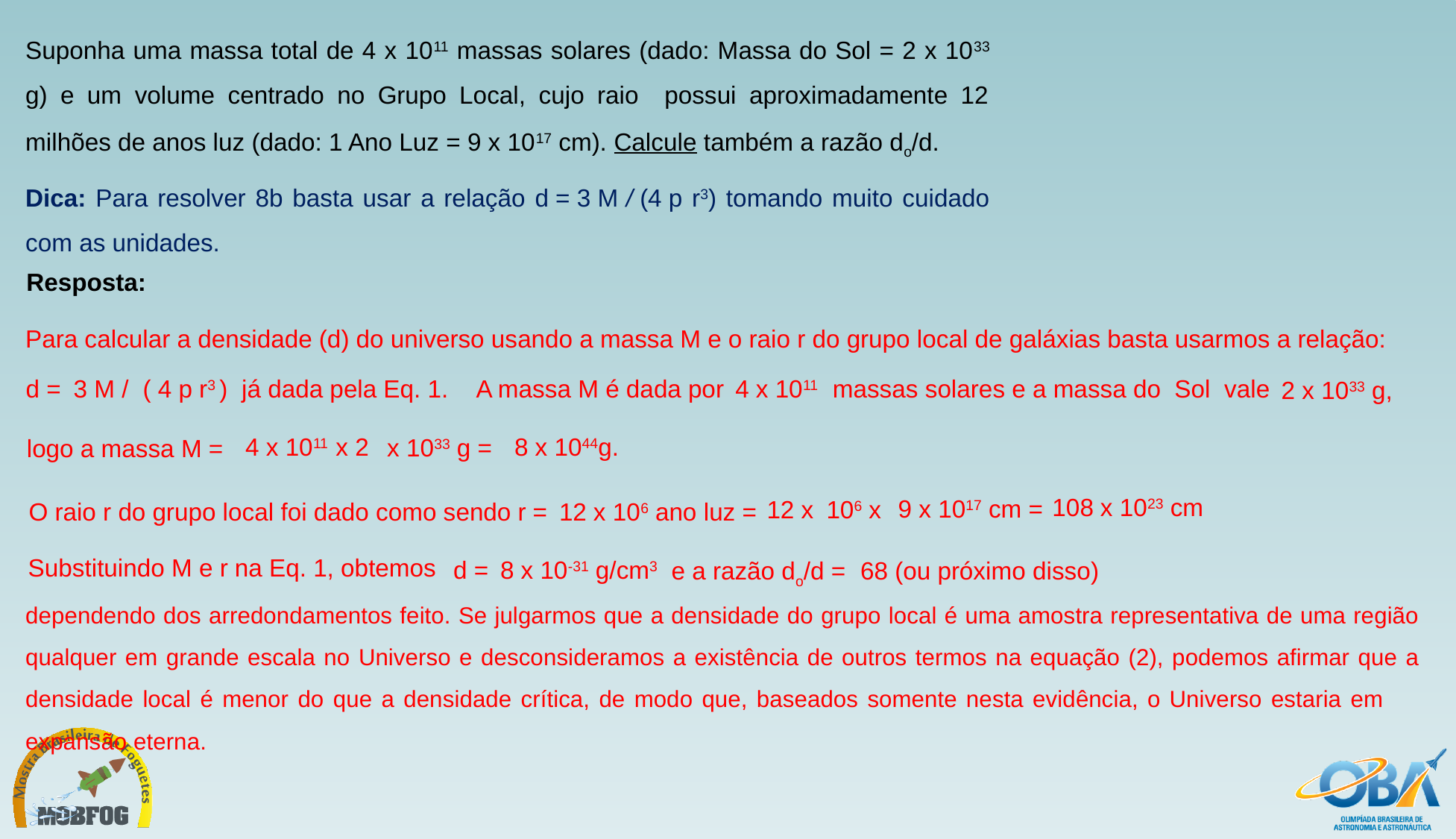

Suponha uma massa total de 4 x 1011 massas solares (dado: Massa do Sol = 2 x 1033 g) e um volume centrado no Grupo Local, cujo raio  possui aproximadamente 12 milhões de anos luz (dado: 1 Ano Luz = 9 x 1017 cm). Calcule também a razão do/d.
Dica: Para resolver 8b basta usar a relação d = 3 M / (4 p r3) tomando muito cuidado com as unidades.
Resposta:
Para calcular a densidade (d) do universo usando a massa M e o raio r do grupo local de galáxias basta usarmos a relação:
d =
3 M /
( 4 p r3 )
já dada pela Eq. 1.
A massa M é dada por
4 x 1011
massas solares e a massa do  Sol  vale
2 x 1033 g,
4 x 1011
x 2
8 x 1044g.
x 1033 g =
logo a massa M =
108 x 1023 cm
9 x 1017 cm =
12 x
106 x
O raio r do grupo local foi dado como sendo r =
12 x 106 ano luz =
Substituindo M e r na Eq. 1, obtemos
d =
8 x 10-31 g/cm3
68 (ou próximo disso)
e a razão do/d =
dependendo dos arredondamentos feito. Se julgarmos que a densidade do grupo local é uma amostra representativa de uma região qualquer em grande escala no Universo e desconsideramos a existência de outros termos na equação (2), podemos afirmar que a densidade local é menor do que a densidade crítica, de modo que, baseados somente nesta evidência, o Universo estaria em 	expansão eterna.